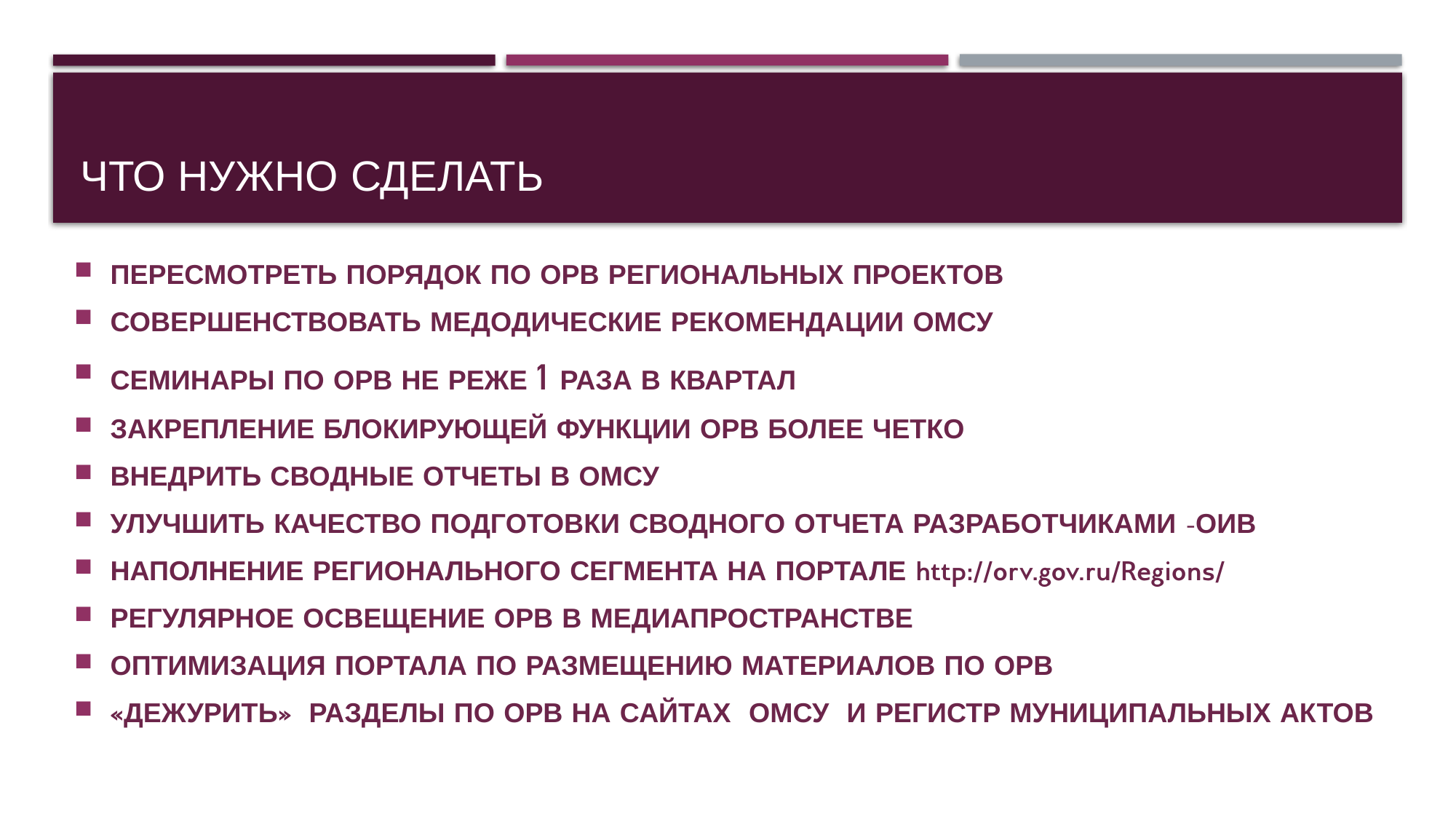

# ЧТО НУЖНО СДЕЛАТЬ
ПЕРЕСМОТРЕТЬ ПОРЯДОК ПО ОРВ РЕГИОНАЛЬНЫХ ПРОЕКТОВ
СОВЕРШЕНСТВОВАТЬ МЕДОДИЧЕСКИЕ РЕКОМЕНДАЦИИ ОМСУ
СЕМИНАРЫ ПО ОРВ НЕ РЕЖЕ 1 РАЗА В КВАРТАЛ
ЗАКРЕПЛЕНИЕ БЛОКИРУЮЩЕЙ ФУНКЦИИ ОРВ БОЛЕЕ ЧЕТКО
ВНЕДРИТЬ СВОДНЫЕ ОТЧЕТЫ В ОМСУ
УЛУЧШИТЬ КАЧЕСТВО ПОДГОТОВКИ СВОДНОГО ОТЧЕТА РАЗРАБОТЧИКАМИ -ОИВ
НАПОЛНЕНИЕ РЕГИОНАЛЬНОГО СЕГМЕНТА НА ПОРТАЛЕ http://orv.gov.ru/Regions/
РЕГУЛЯРНОЕ ОСВЕЩЕНИЕ ОРВ В МЕДИАПРОСТРАНСТВЕ
ОПТИМИЗАЦИЯ ПОРТАЛА ПО РАЗМЕЩЕНИЮ МАТЕРИАЛОВ ПО ОРВ
«ДЕЖУРИТЬ»  РАЗДЕЛЫ ПО ОРВ НА САЙТАХ  ОМСУ  И РЕГИСТР МУНИЦИПАЛЬНЫХ АКТОВ